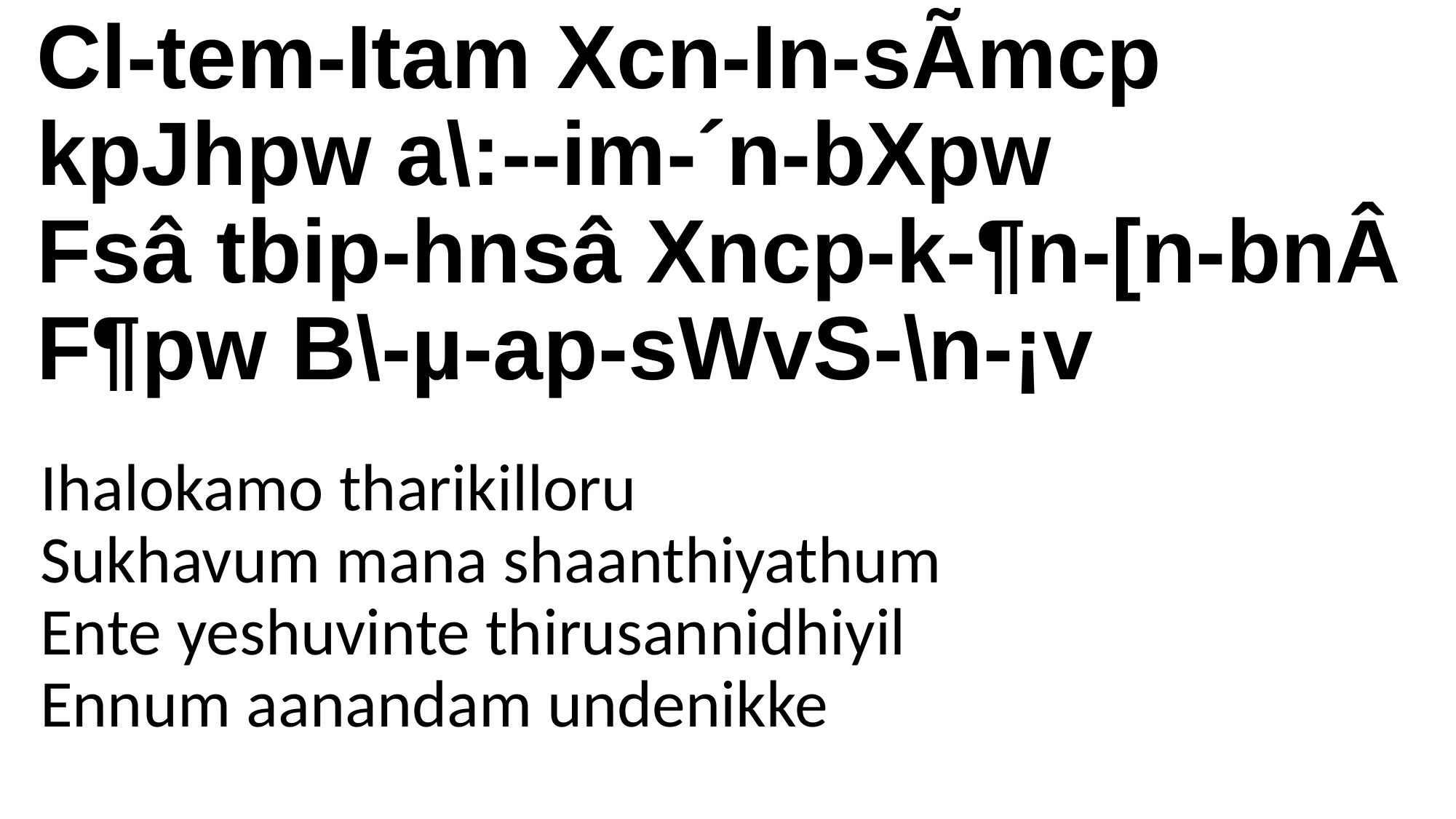

Cl-tem-Itam Xcn-In-sÃmcp
kpJhpw a\:--im-´n-bXpw
Fsâ tbip-hnsâ Xncp-k-¶n-[n-bnÂ
F¶pw B\-µ-ap-sWvS-\n-¡v
# Ihalokamo tharikilloru Sukhavum mana shaanthiyathum Ente yeshuvinte thirusannidhiyil Ennum aanandam undenikke